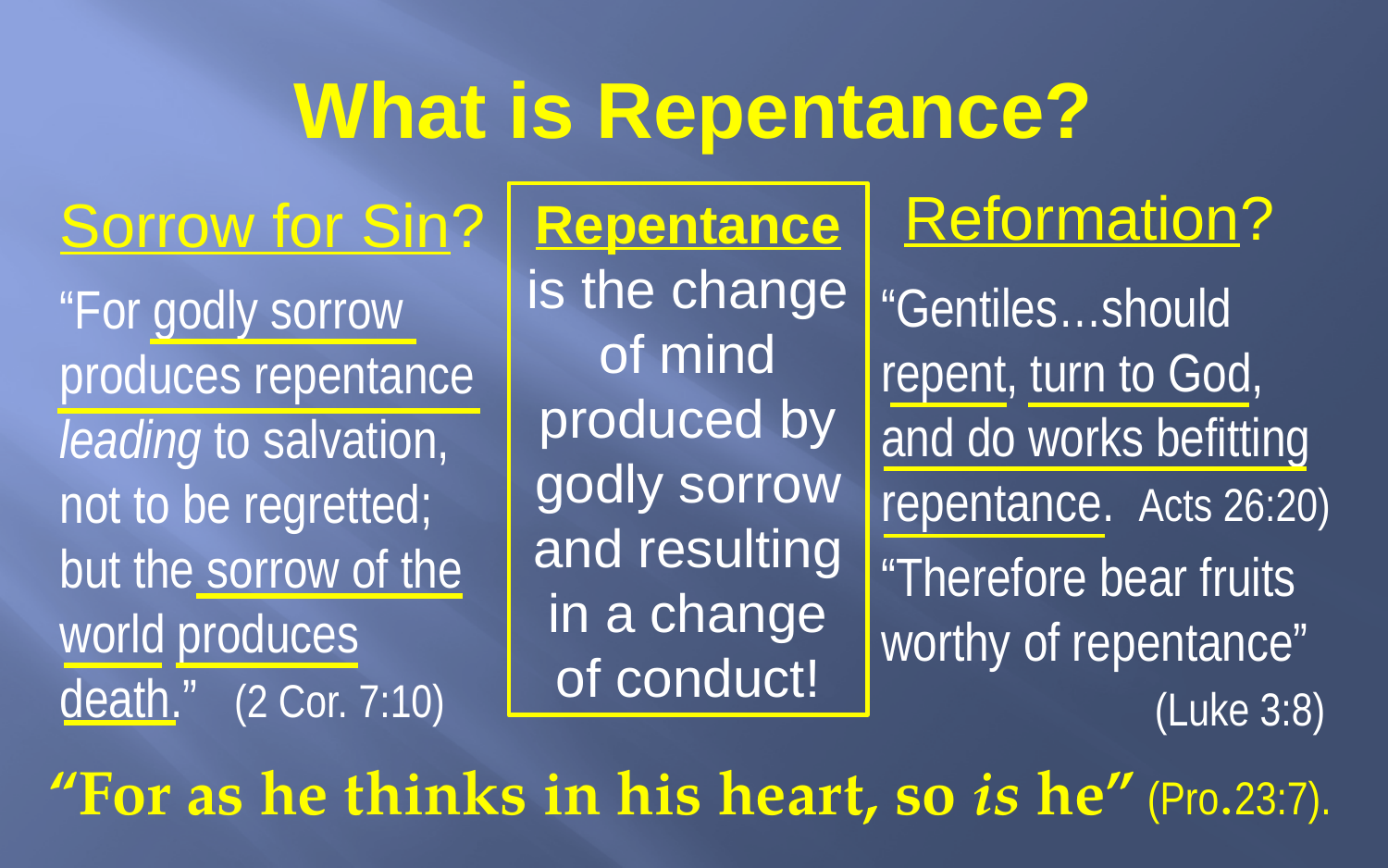

# What is Repentance?
Reformation?
Sorrow for Sin?
Repentance is the change of mind produced by godly sorrow and resulting in a change of conduct!
“Gentiles…should repent, turn to God, and do works befitting repentance.  Acts 26:20)
“For godly sorrow produces repentance  leading to salvation, not to be regretted; but the sorrow of the world produces death.”   (2 Cor. 7:10)
“Therefore bear fruits worthy of repentance” 	           (Luke 3:8)
“For as he thinks in his heart, so is he” (Pro.23:7).